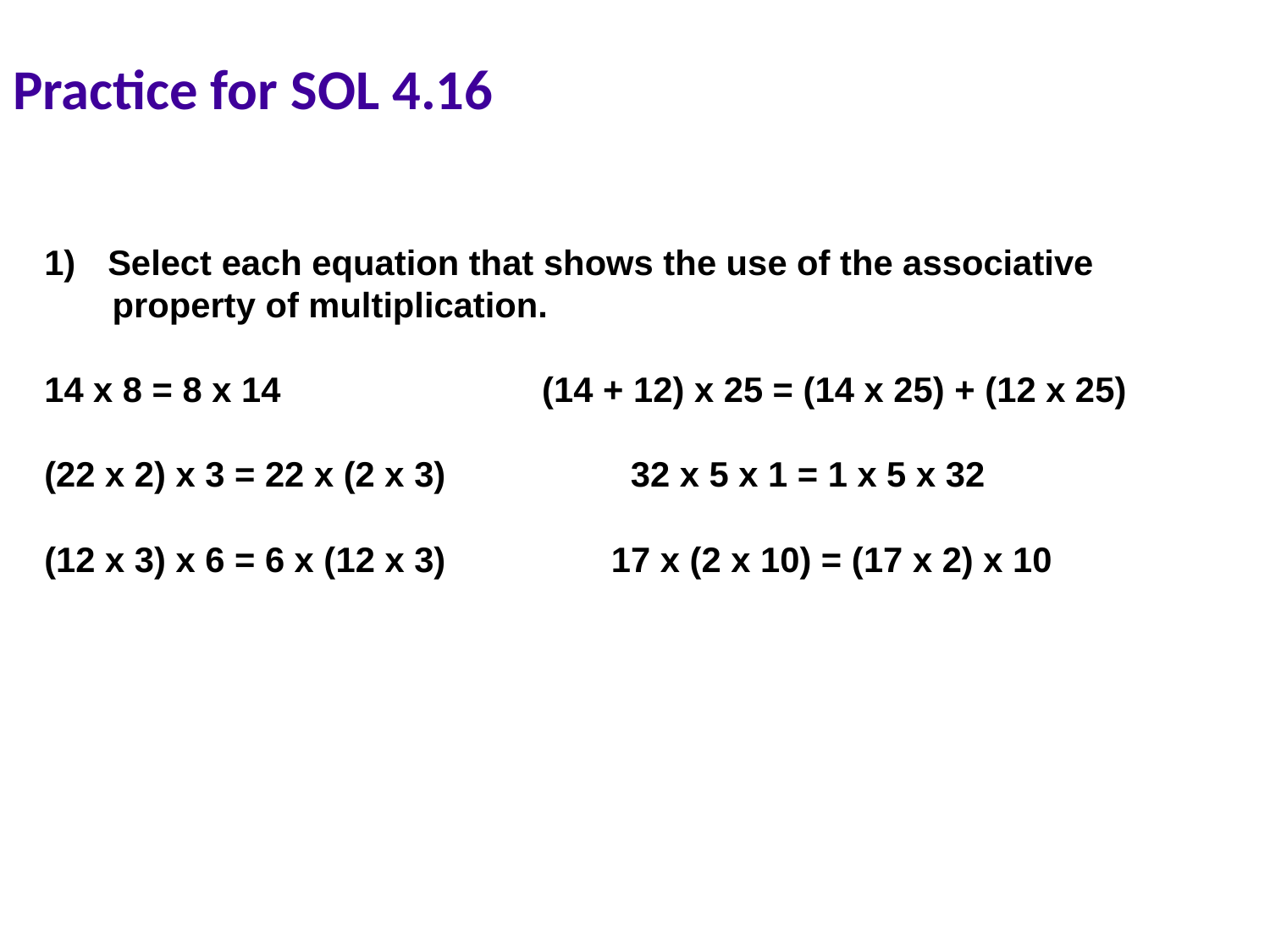

# Practice for SOL 4.16

Select each equation that shows the use of the associative
       property of multiplication.

14 x 8 = 8 x 14		            (14 + 12) x 25 = (14 x 25) + (12 x 25)

(22 x 2) x 3 = 22 x (2 x 3)                   32 x 5 x 1 = 1 x 5 x 32

(12 x 3) x 6 = 6 x (12 x 3)                 17 x (2 x 10) = (17 x 2) x 10